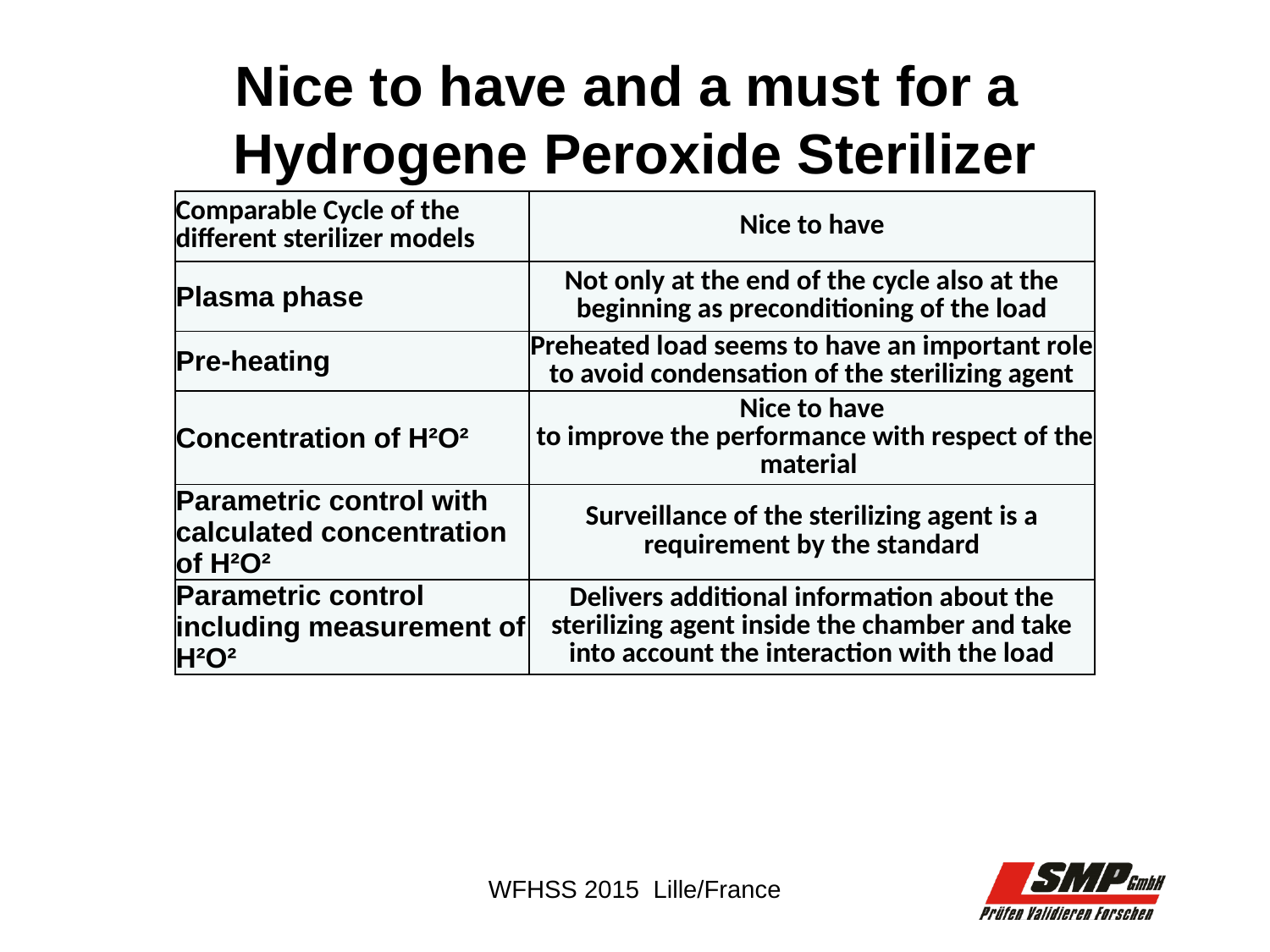

# Nice to have and a must for a Hydrogene Peroxide Sterilizer
| Comparable Cycle of the different sterilizer models | Nice to have |
| --- | --- |
| Plasma phase | Not only at the end of the cycle also at the beginning as preconditioning of the load |
| Pre-heating | Preheated load seems to have an important role to avoid condensation of the sterilizing agent |
| Concentration of H²O² | Nice to have to improve the performance with respect of the material |
| Parametric control with calculated concentration of H²O² | Surveillance of the sterilizing agent is a requirement by the standard |
| Parametric control including measurement of H²O² | Delivers additional information about the sterilizing agent inside the chamber and take into account the interaction with the load |
WFHSS 2015  Lille/France